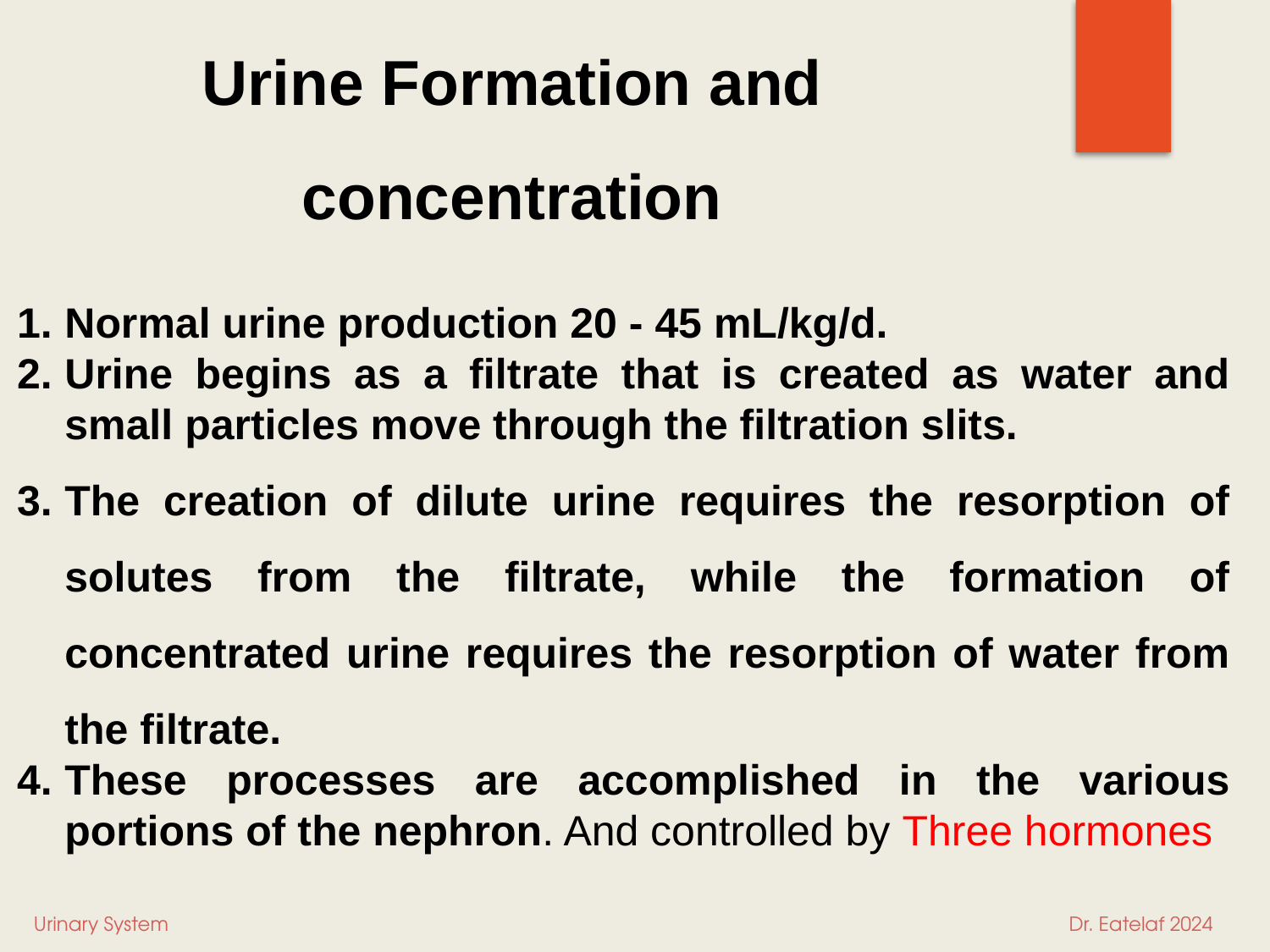

Urine Formation and concentration
Normal urine production 20 - 45 mL/kg/d.
Urine begins as a filtrate that is created as water and small particles move through the filtration slits.
The creation of dilute urine requires the resorption of solutes from the filtrate, while the formation of concentrated urine requires the resorption of water from the filtrate.
These processes are accomplished in the various portions of the nephron. And controlled by Three hormones
Urinary System                                                                                                                                                                          Dr. Eatelaf 2024